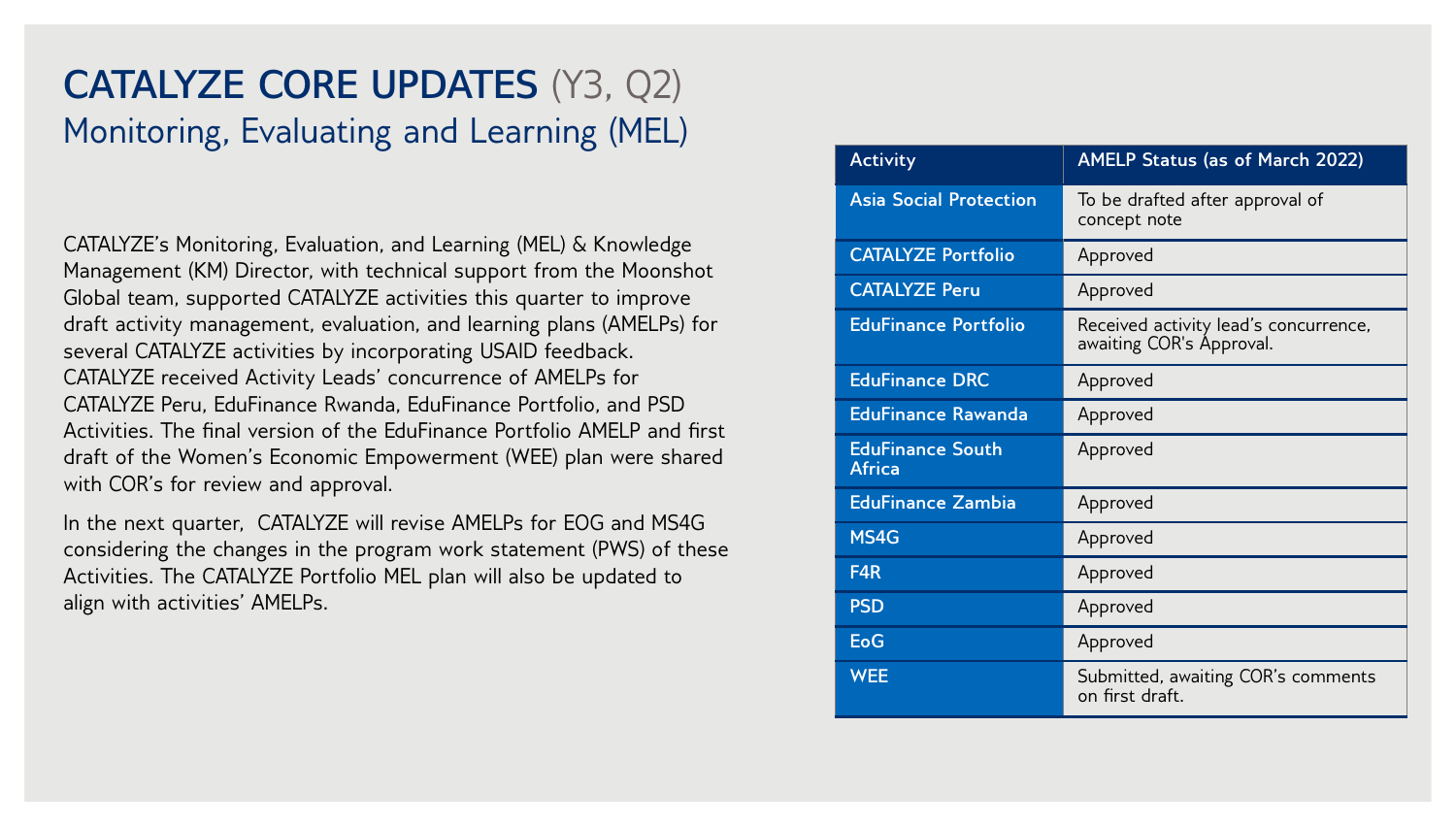

CATALYZE CORE UPDATES (Y3, Q2)
Monitoring, Evaluating and Learning (MEL)

| Activity | AMELP Status (as of March 2022) |
| --- | --- |
| Asia Social Protection | To be drafted after approval of concept note |
| CATALYZE Portfolio | Approved |
| CATALYZE Peru | Approved |
| EduFinance Portfolio | Received activity lead’s concurrence,  awaiting COR's Approval. |
| EduFinance DRC | Approved |
| EduFinance Rawanda | Approved |
| EduFinance South Africa | Approved |
| EduFinance Zambia | Approved |
| MS4G | Approved |
| F4R | Approved |
| PSD | Approved |
| EoG | Approved |
| WEE | Submitted, awaiting COR’s comments on first draft. |
CATALYZE’s Monitoring, Evaluation, and Learning (MEL) & Knowledge Management (KM) Director, with technical support from the Moonshot Global team, supported CATALYZE activities this quarter to improve draft activity management, evaluation, and learning plans (AMELPs) for several CATALYZE activities by incorporating USAID feedback. CATALYZE received Activity Leads’ concurrence of AMELPs for CATALYZE Peru, EduFinance Rwanda, EduFinance Portfolio, and PSD Activities. The final version of the EduFinance Portfolio AMELP and first draft of the Women’s Economic Empowerment (WEE) plan were shared with COR’s for review and approval.
In the next quarter,  CATALYZE will revise AMELPs for EOG and MS4G considering the changes in the program work statement (PWS) of these Activities. The CATALYZE Portfolio MEL plan will also be updated to align with activities’ AMELPs.